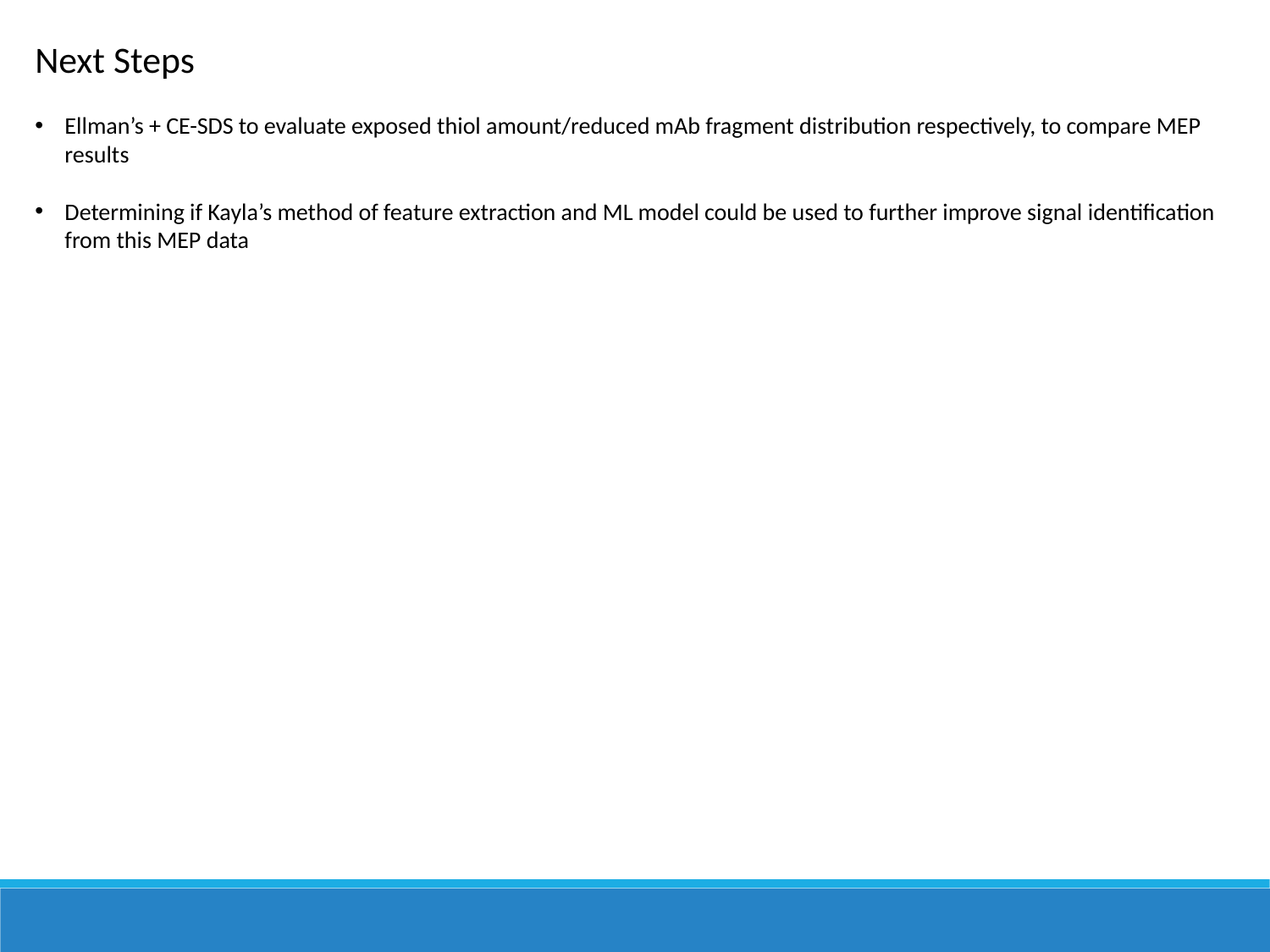

Next Steps
Ellman’s + CE-SDS to evaluate exposed thiol amount/reduced mAb fragment distribution respectively, to compare MEP results

Determining if Kayla’s method of feature extraction and ML model could be used to further improve signal identification from this MEP data